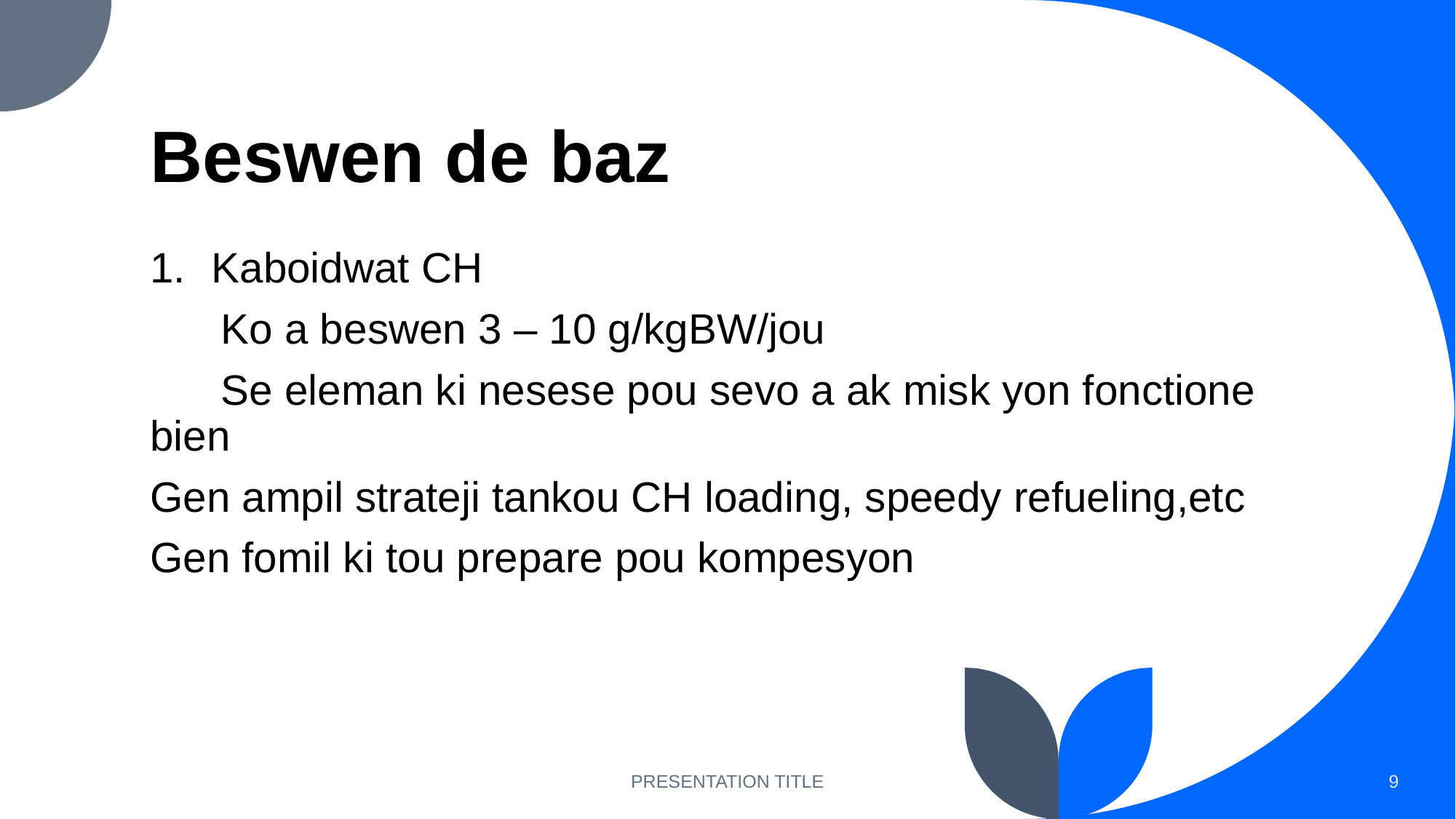

# Beswen de baz
Kaboidwat CH
      Ko a beswen 3 – 10 g/kgBW/jou
      Se eleman ki nesese pou sevo a ak misk yon fonctione bien
Gen ampil strateji tankou CH loading, speedy refueling,etc
Gen fomil ki tou prepare pou kompesyon
PRESENTATION TITLE
9